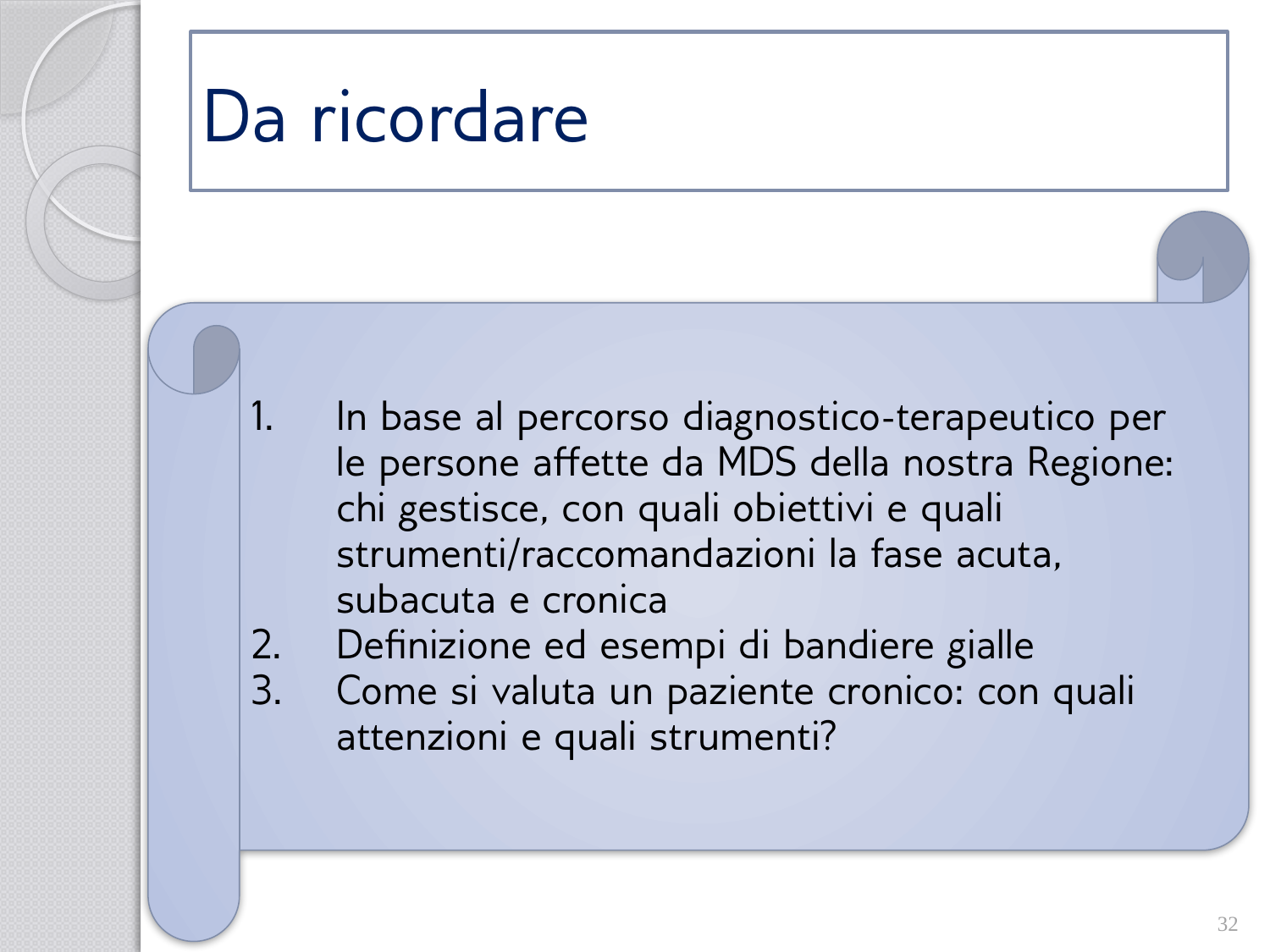

# Da ricordare
In base al percorso diagnostico-terapeutico per le persone affette da MDS della nostra Regione: chi gestisce, con quali obiettivi e quali strumenti/raccomandazioni la fase acuta, subacuta e cronica
Definizione ed esempi di bandiere gialle
Come si valuta un paziente cronico: con quali attenzioni e quali strumenti?
32